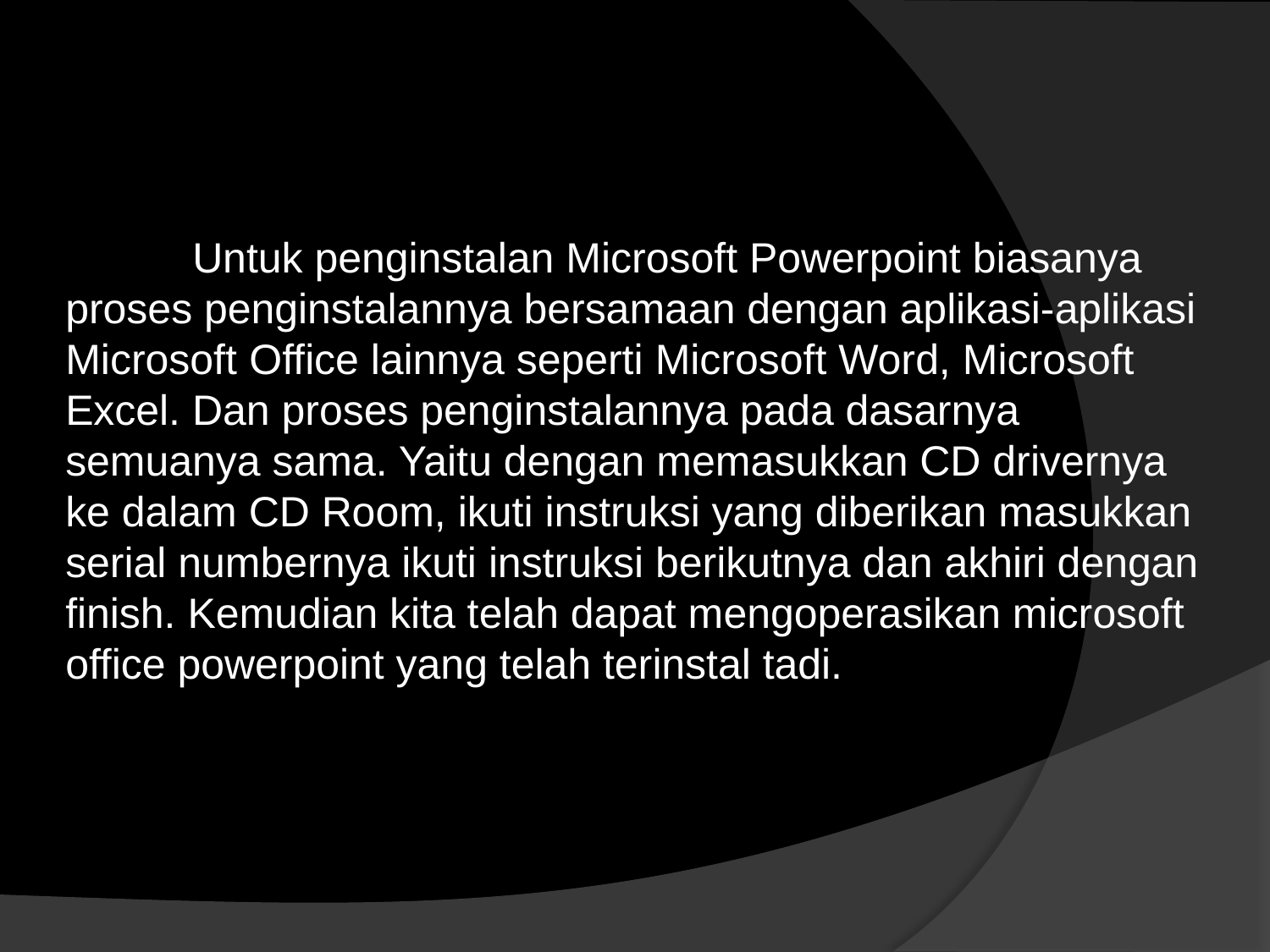

Untuk penginstalan Microsoft Powerpoint biasanya proses penginstalannya bersamaan dengan aplikasi-aplikasi Microsoft Office lainnya seperti Microsoft Word, Microsoft Excel. Dan proses penginstalannya pada dasarnya semuanya sama. Yaitu dengan memasukkan CD drivernya ke dalam CD Room, ikuti instruksi yang diberikan masukkan serial numbernya ikuti instruksi berikutnya dan akhiri dengan finish. Kemudian kita telah dapat mengoperasikan microsoft office powerpoint yang telah terinstal tadi.